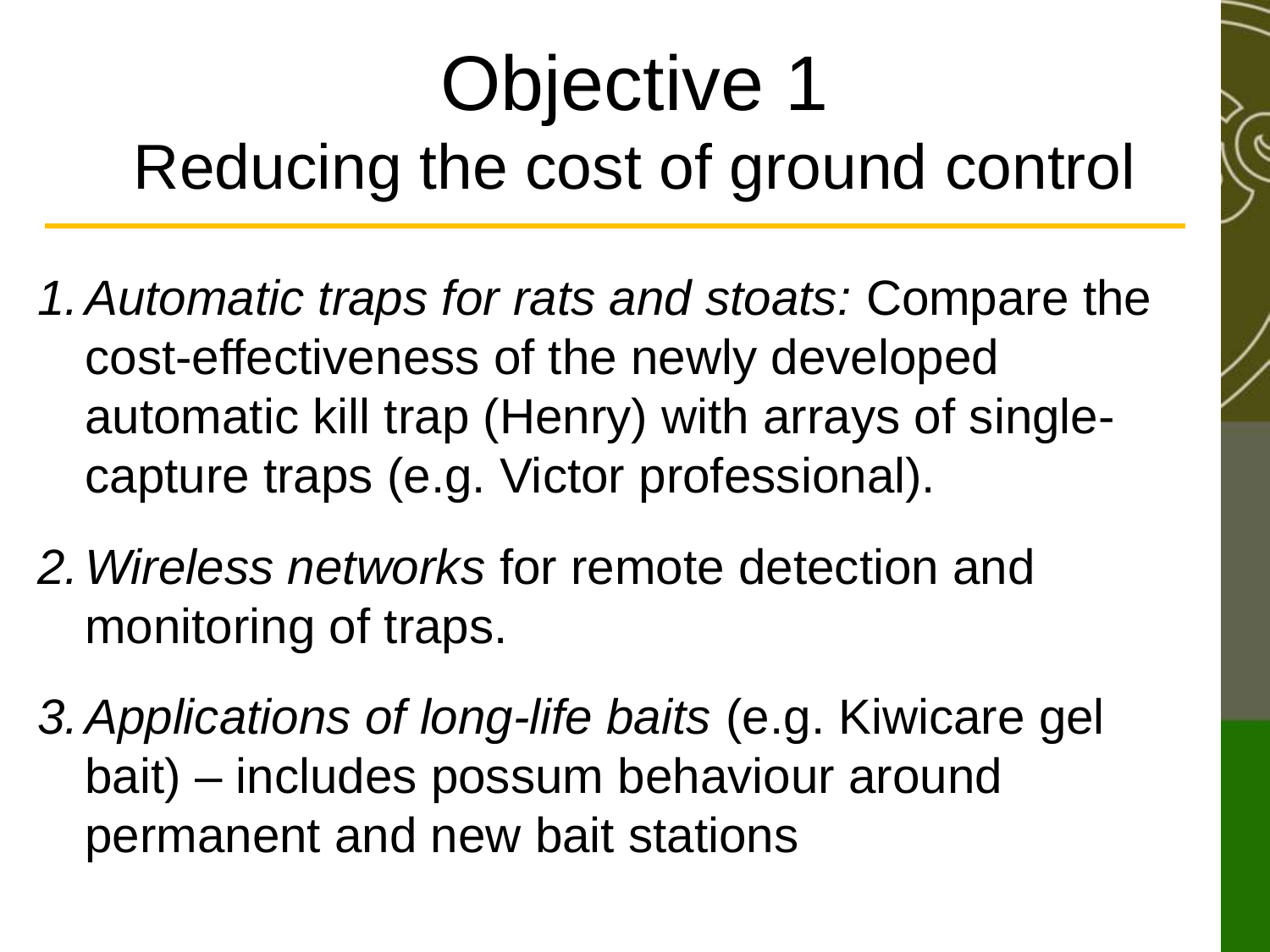

# Objective 1 Reducing the cost of ground control
Automatic traps for rats and stoats: Compare the cost-effectiveness of the newly developed automatic kill trap (Henry) with arrays of single-capture traps (e.g. Victor professional).
Wireless networks for remote detection and monitoring of traps.
Applications of long-life baits (e.g. Kiwicare gel bait) – includes possum behaviour around permanent and new bait stations